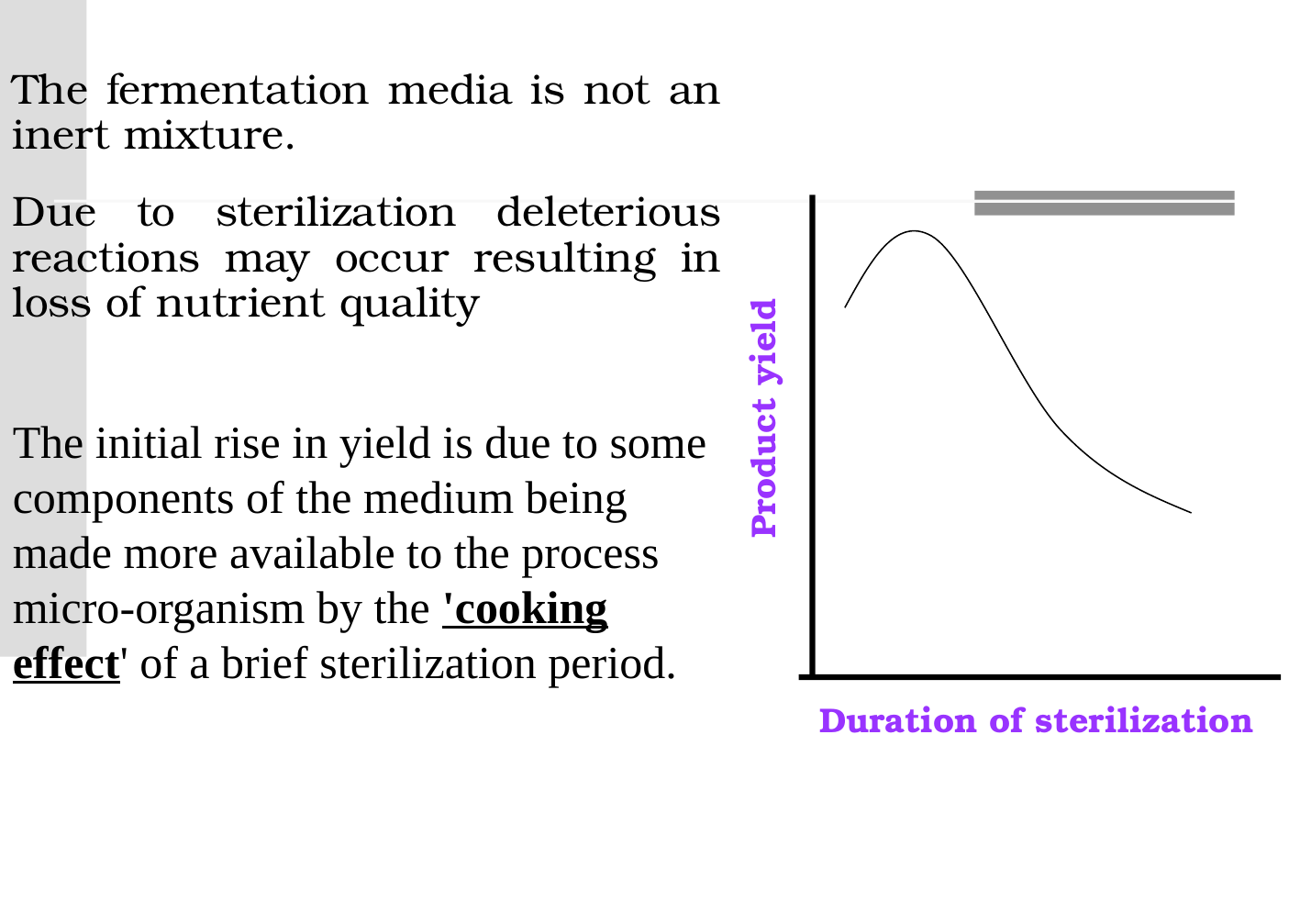

The fermentation media is not an inert mixture.
Due to sterilization deleterious reactions may occur resulting in loss of nutrient quality

The initial rise in yield is due to some components of the medium being made more available to the process micro-organism by the 'cooking effect' of a brief sterilization period.

Product yield
Duration of sterilization